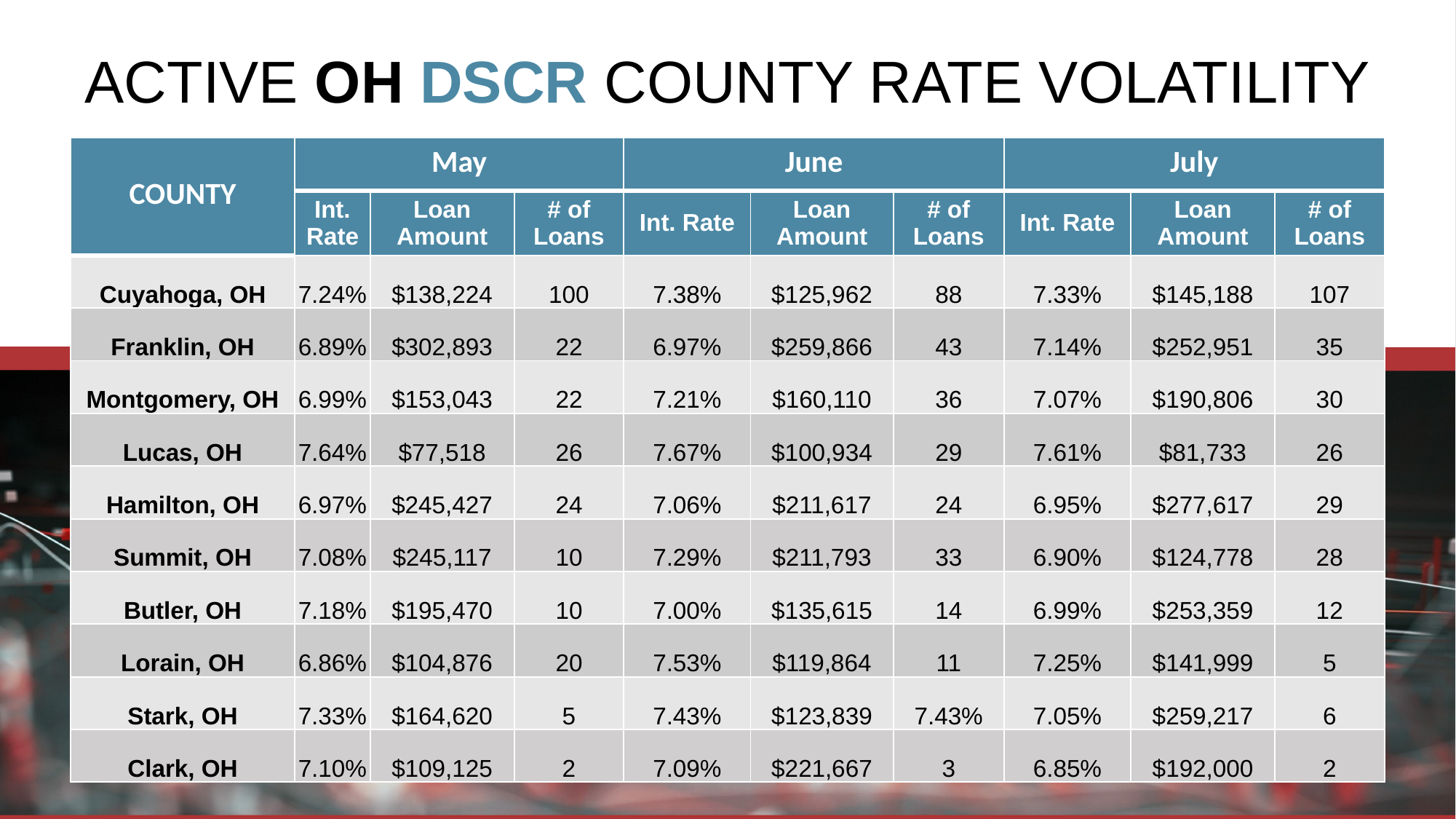

ACTIVE OH DSCR COUNTY RATE VOLATILITY
Average: 11.3%
| COUNTY | May |  |  | June |  |  | July |  |  |
| --- | --- | --- | --- | --- | --- | --- | --- | --- | --- |
|  | Int. Rate | Loan Amount | # of Loans | Int. Rate | Loan Amount | # of Loans | Int. Rate | Loan Amount | # of Loans |
| Cuyahoga, OH | 7.24% | $138,224 | 100 | 7.38% | $125,962 | 88 | 7.33% | $145,188 | 107 |
| Franklin, OH | 6.89% | $302,893 | 22 | 6.97% | $259,866 | 43 | 7.14% | $252,951 | 35 |
| Montgomery, OH | 6.99% | $153,043 | 22 | 7.21% | $160,110 | 36 | 7.07% | $190,806 | 30 |
| Lucas, OH | 7.64% | $77,518 | 26 | 7.67% | $100,934 | 29 | 7.61% | $81,733 | 26 |
| Hamilton, OH | 6.97% | $245,427 | 24 | 7.06% | $211,617 | 24 | 6.95% | $277,617 | 29 |
| Summit, OH | 7.08% | $245,117 | 10 | 7.29% | $211,793 | 33 | 6.90% | $124,778 | 28 |
| Butler, OH | 7.18% | $195,470 | 10 | 7.00% | $135,615 | 14 | 6.99% | $253,359 | 12 |
| Lorain, OH | 6.86% | $104,876 | 20 | 7.53% | $119,864 | 11 | 7.25% | $141,999 | 5 |
| Stark, OH | 7.33% | $164,620 | 5 | 7.43% | $123,839 | 7.43% | 7.05% | $259,217 | 6 |
| Clark, OH | 7.10% | $109,125 | 2 | 7.09% | $221,667 | 3 | 6.85% | $192,000 | 2 |